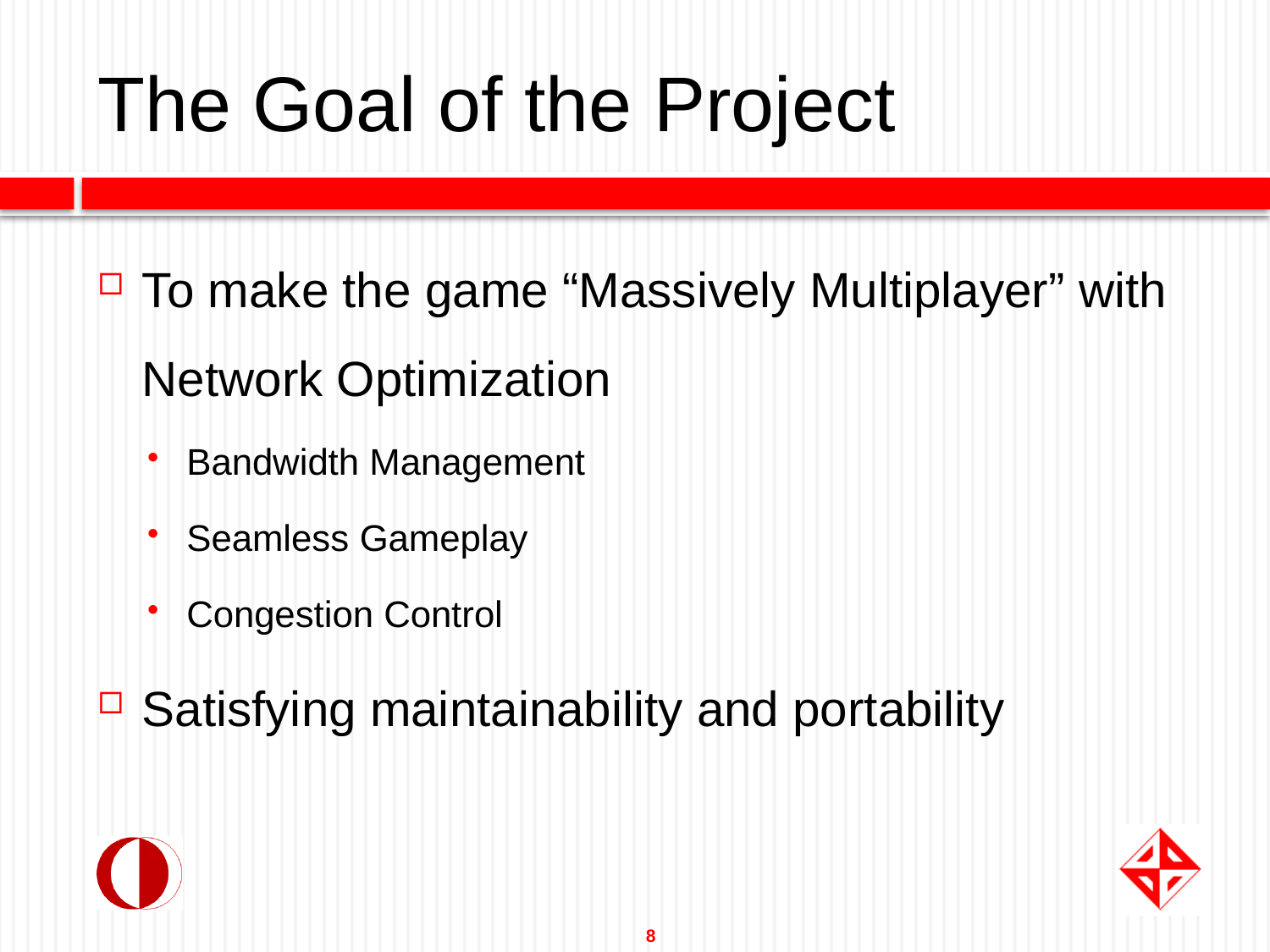

# The Goal of the Project
To make the game “Massively Multiplayer” with Network Optimization
Bandwidth Management
Seamless Gameplay
Congestion Control
Satisfying maintainability and portability

8